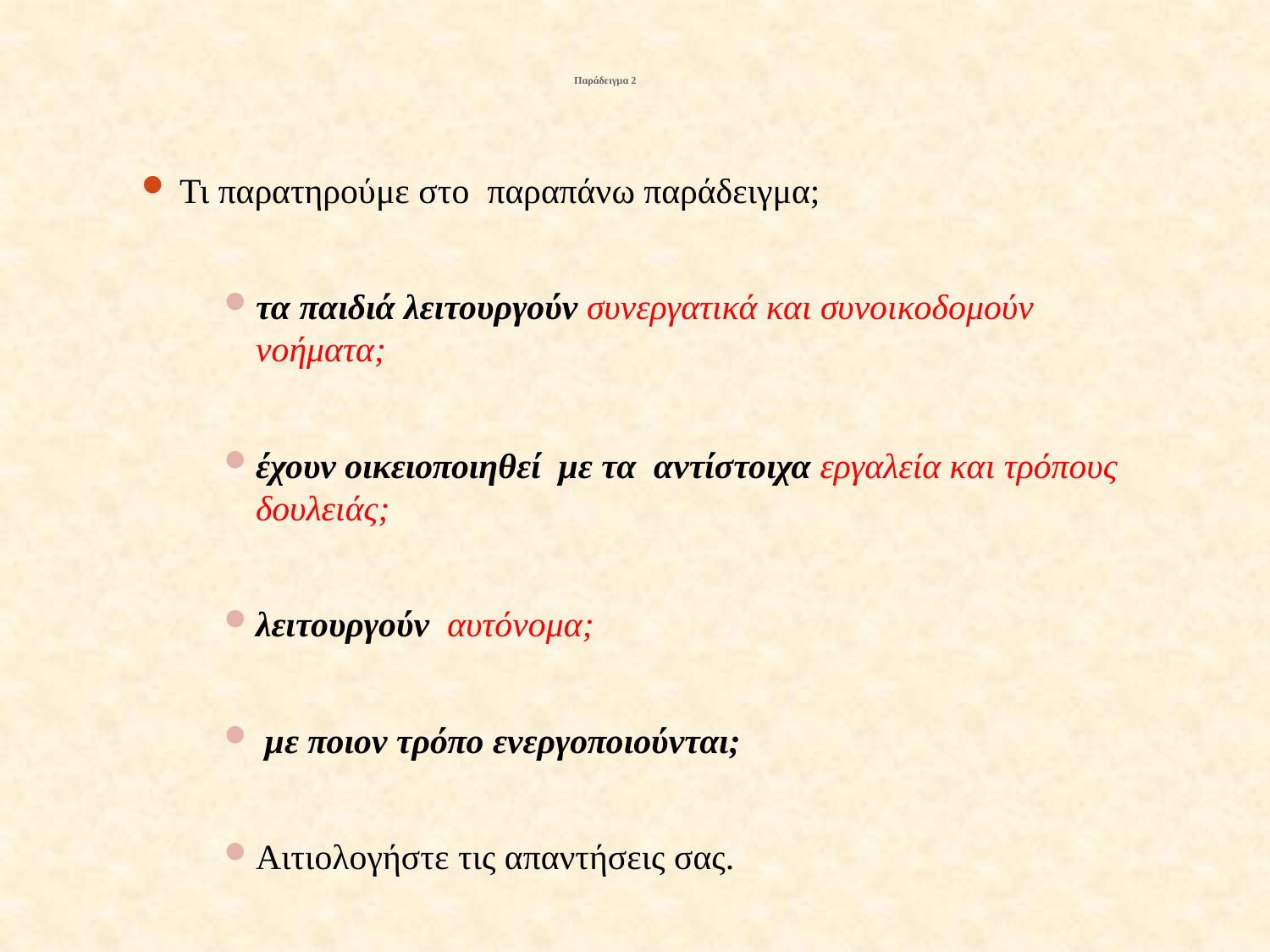

# Παράδειγμα 2

Τι παρατηρούμε στο  παραπάνω παράδειγμα;

τα παιδιά λειτουργούν συνεργατικά και συνοικοδομούν νοήματα;

έχουν οικειοποιηθεί  με τα  αντίστοιχα εργαλεία και τρόπους δουλειάς;

λειτουργούν  αυτόνομα;

 με ποιον τρόπο ενεργοποιούνται;

Αιτιολογήστε τις απαντήσεις σας.